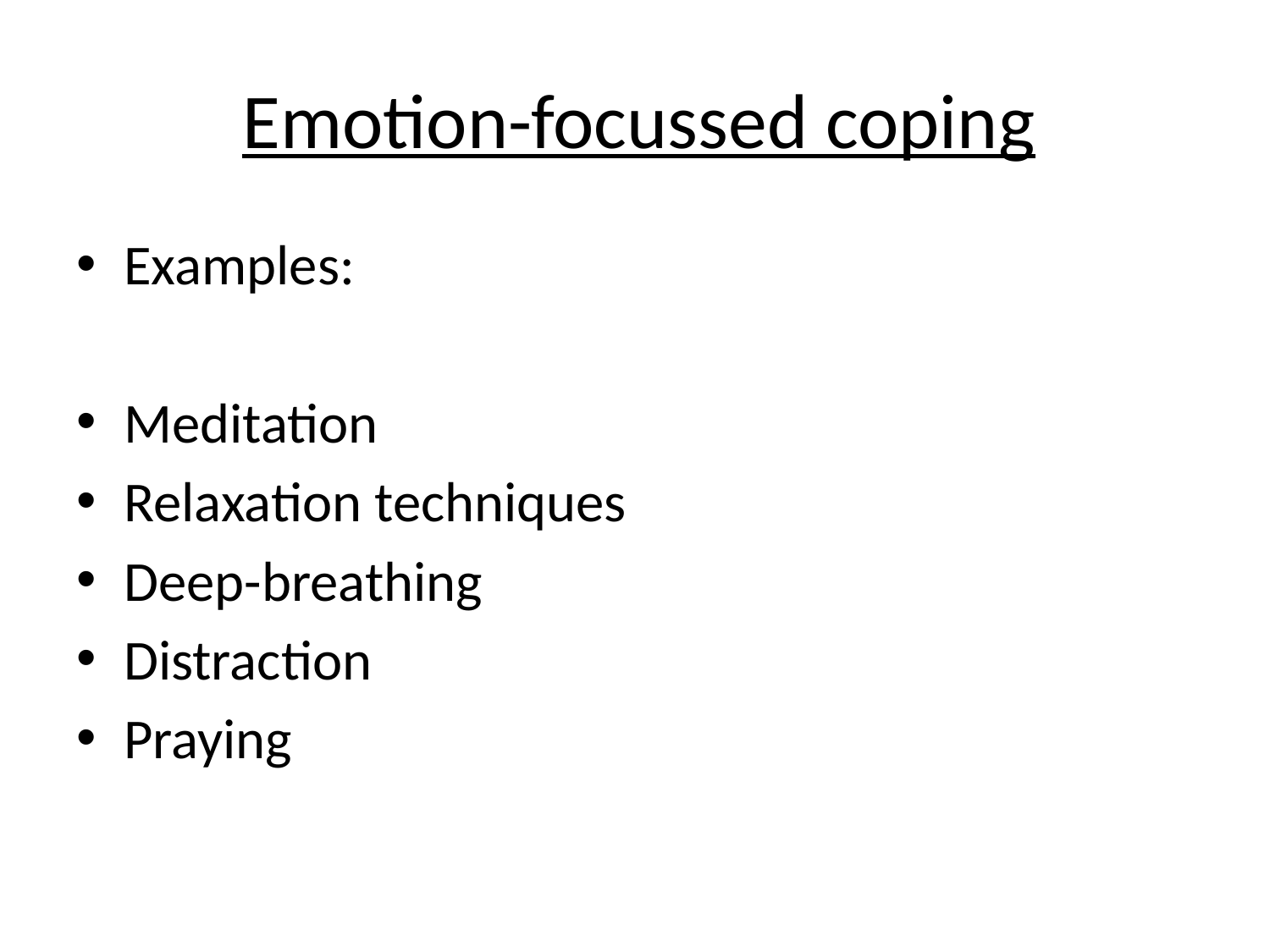

# Emotion-focussed coping
Examples:

Meditation
Relaxation techniques
Deep-breathing
Distraction
Praying